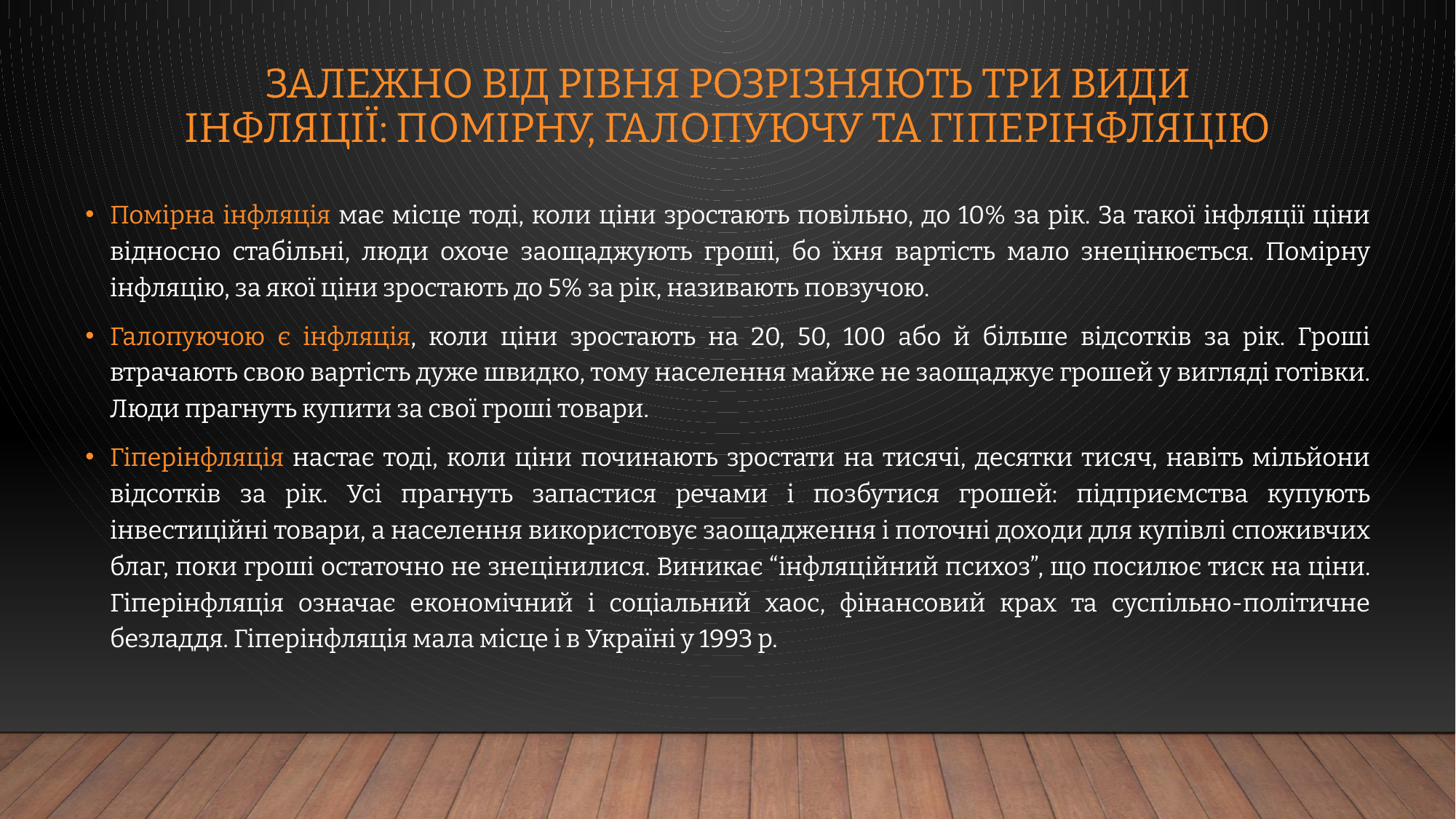

# Залежно від рівня розрізняють три види інфляції: помірну, галопуючу та гіперінфляцію
Помірна інфляція має місце тоді, коли ціни зростають повільно, до 10% за рік. За такої інфляції ціни відносно стабільні, люди охоче заощаджують гроші, бо їхня вартість мало знецінюється. Помірну інфляцію, за якої ціни зростають до 5% за рік, називають повзучою.
Галопуючою є інфляція, коли ціни зростають на 20, 50, 100 або й більше відсотків за рік. Гроші втрачають свою вартість дуже швидко, тому населення майже не заощаджує грошей у вигляді готівки. Люди прагнуть купити за свої гроші товари.
Гіперінфляція настає тоді, коли ціни починають зростати на тисячі, десятки тисяч, навіть мільйони відсотків за рік. Усі прагнуть запастися речами і позбутися грошей: підприємства купують інвестиційні товари, а населення використовує заощадження і поточні доходи для купівлі споживчих благ, поки гроші остаточно не знецінилися. Виникає “інфляційний психоз”, що посилює тиск на ціни. Гіперінфляція означає економічний і соціальний хаос, фінансовий крах та суспільно-політичне безладдя. Гіперінфляція мала місце і в Україні у 1993 р.